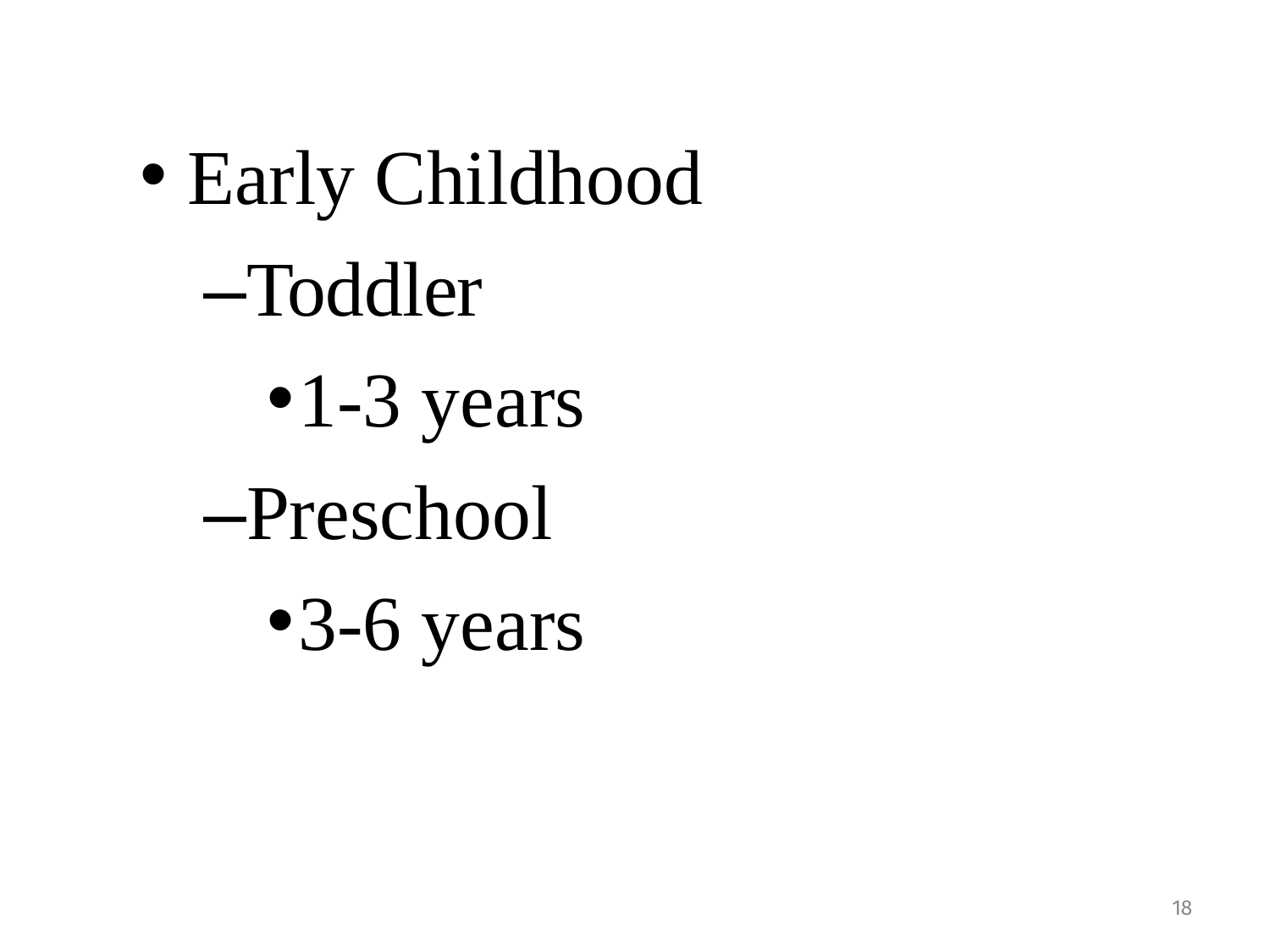

Early Childhood
–Toddler
1-3 years
–Preschool
3-6 years
18